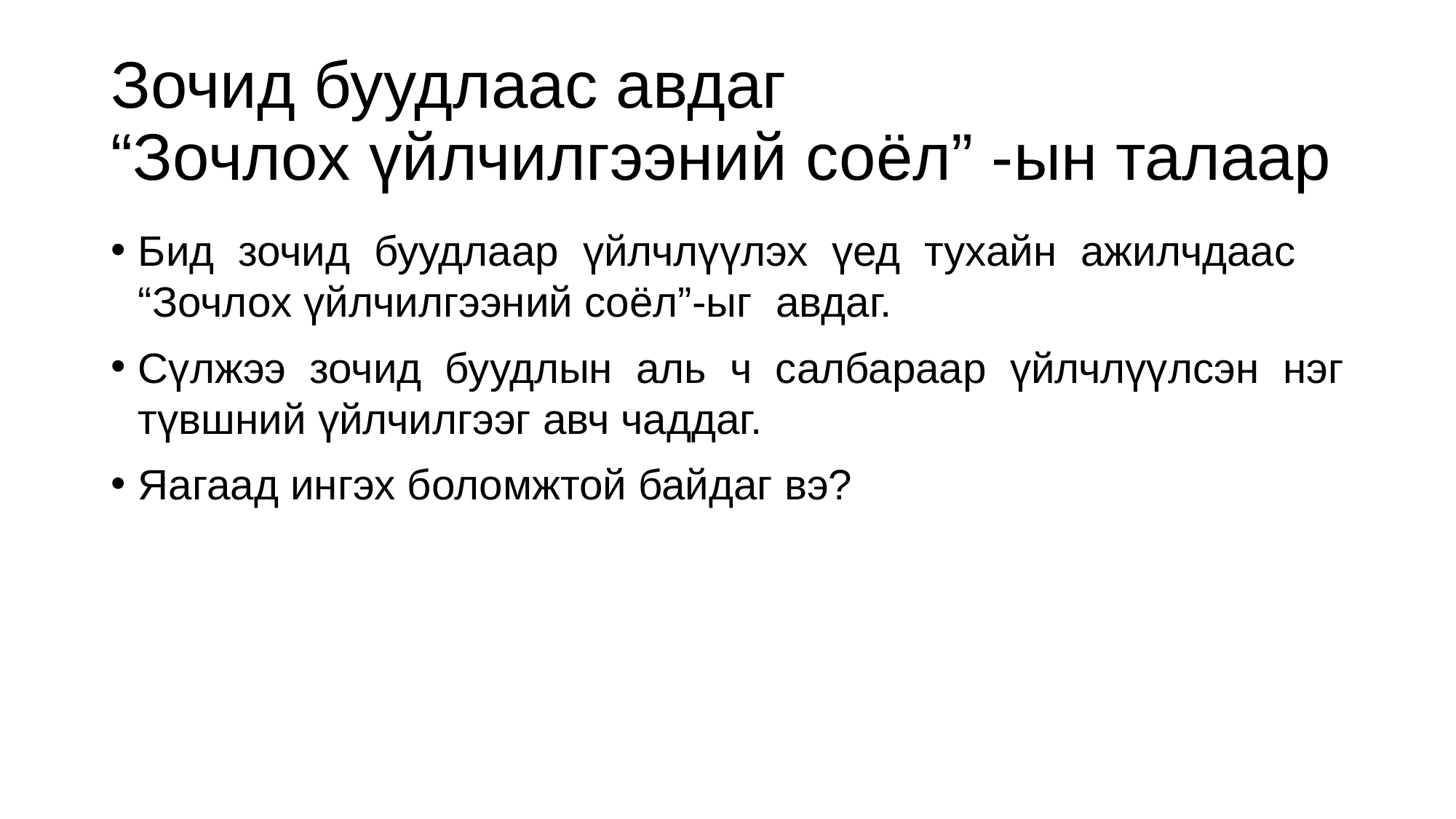

# Зочид буудлаас авдаг “Зочлох үйлчилгээний соёл” -ын талаар
Бид зочид буудлаар үйлчлүүлэх үед тухайн ажилчдаас   “Зочлох үйлчилгээний соёл”-ыг  авдаг.
Сүлжээ зочид буудлын аль ч салбараар үйлчлүүлсэн нэг түвшний үйлчилгээг авч чаддаг.
Яагаад ингэх боломжтой байдаг вэ?